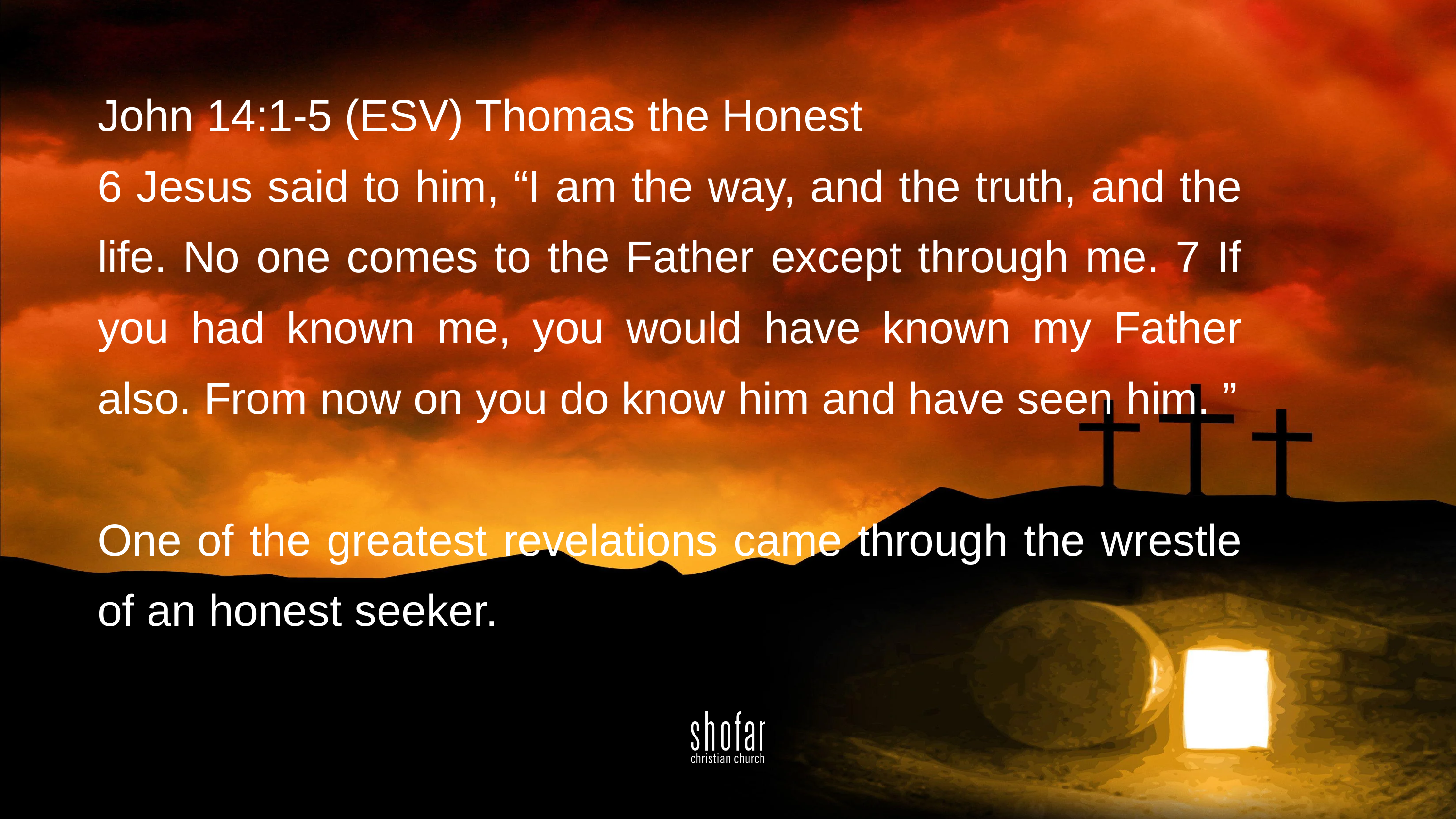

‬John 14:1-5 (ESV) Thomas the Honest
6 Jesus said to him, “I am the way, and the truth, and the life. No one comes to the Father except through me. 7 If you had known me, you would have known my Father also. From now on you do know him and have seen him. ”

One of the greatest revelations came through the wrestle of an honest seeker.